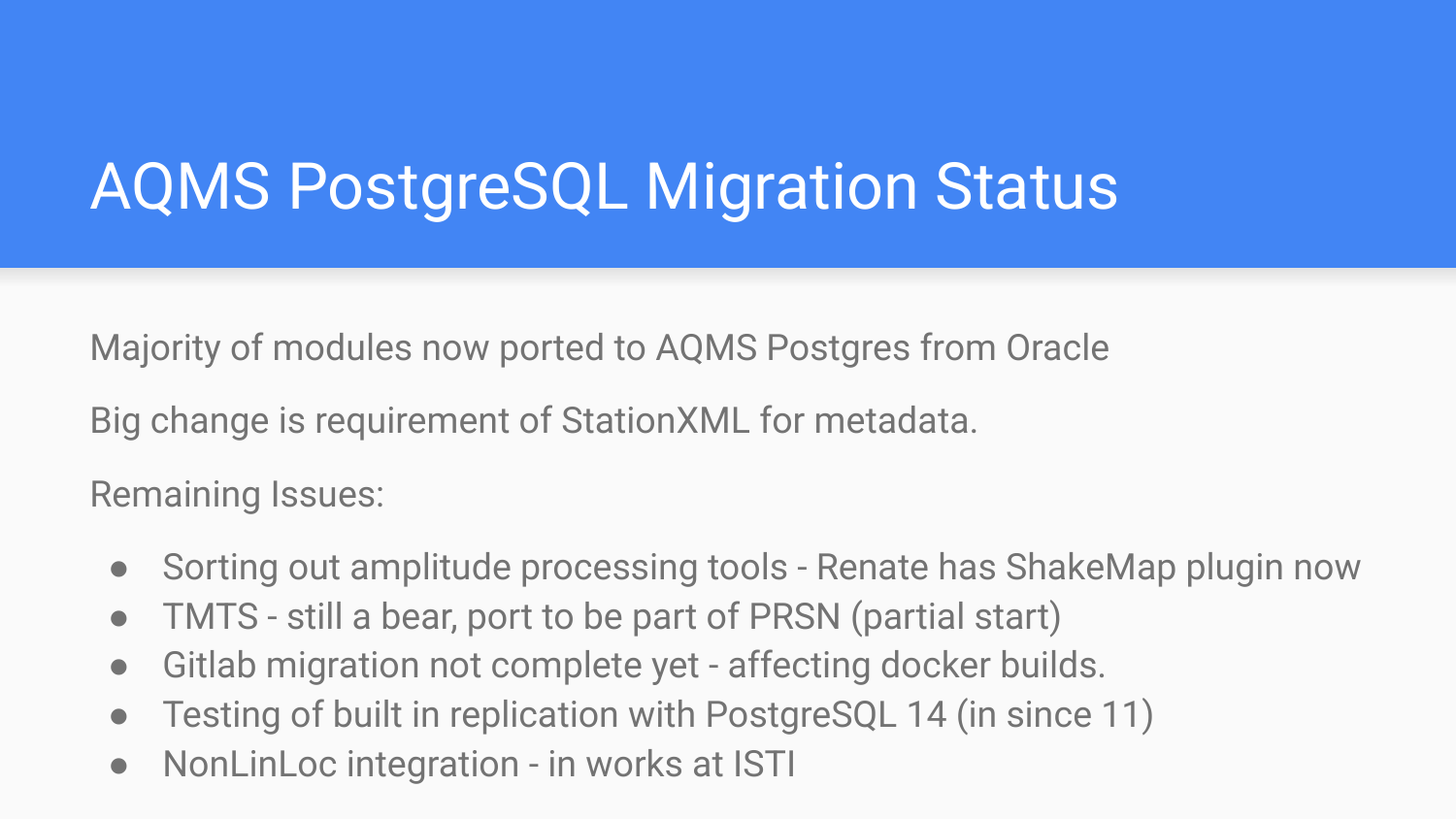

# AQMS PostgreSQL Migration Status
Majority of modules now ported to AQMS Postgres from Oracle
Big change is requirement of StationXML for metadata.
Remaining Issues:
Sorting out amplitude processing tools - Renate has ShakeMap plugin now
TMTS - still a bear, port to be part of PRSN (partial start)
Gitlab migration not complete yet - affecting docker builds.
Testing of built in replication with PostgreSQL 14 (in since 11)
NonLinLoc integration - in works at ISTI